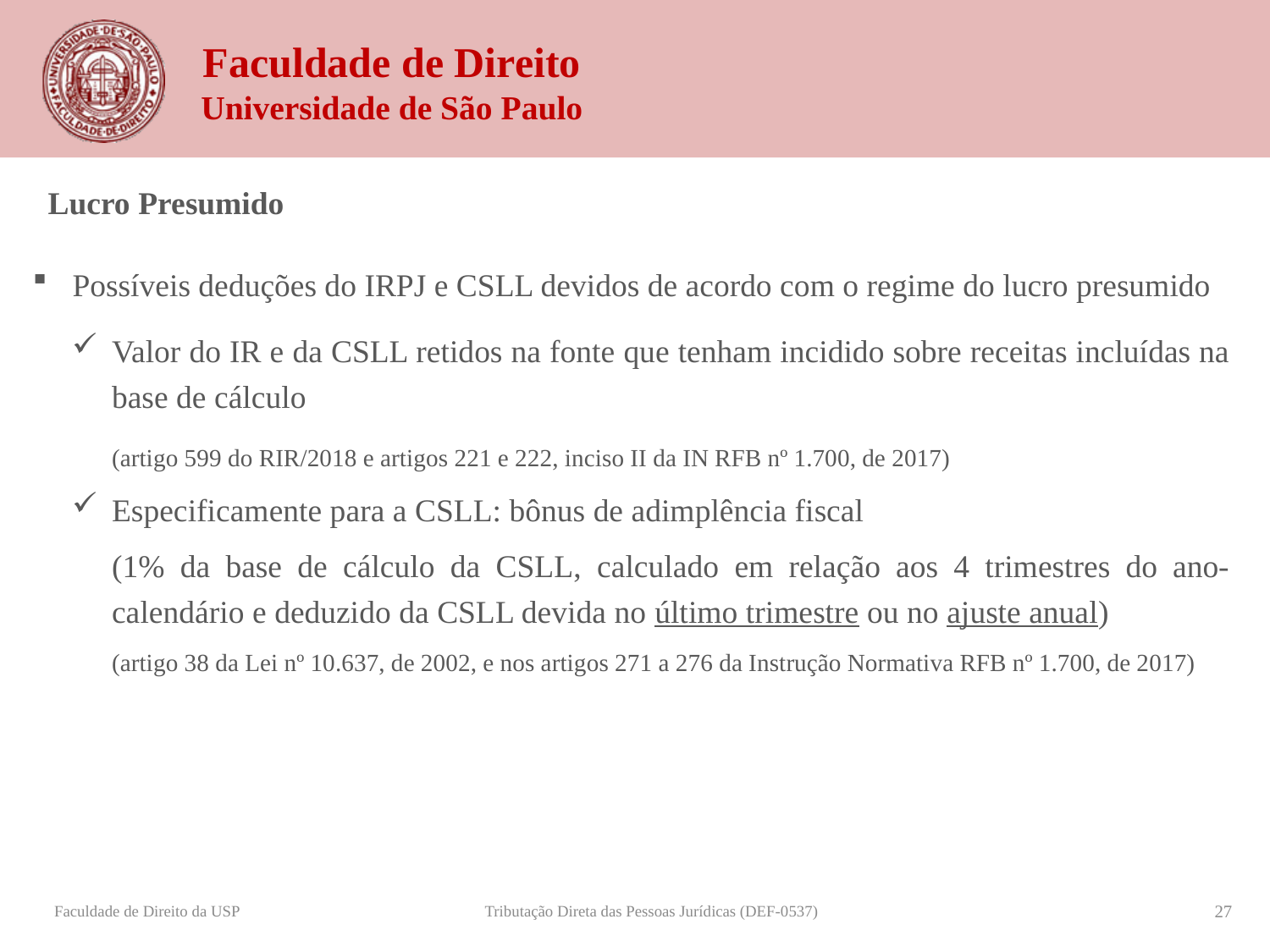

Lucro Presumido
Possíveis deduções do IRPJ e CSLL devidos de acordo com o regime do lucro presumido
Valor do IR e da CSLL retidos na fonte que tenham incidido sobre receitas incluídas na base de cálculo
(artigo 599 do RIR/2018 e artigos 221 e 222, inciso II da IN RFB nº 1.700, de 2017)
Especificamente para a CSLL: bônus de adimplência fiscal
(1% da base de cálculo da CSLL, calculado em relação aos 4 trimestres do ano-calendário e deduzido da CSLL devida no último trimestre ou no ajuste anual)
(artigo 38 da Lei nº 10.637, de 2002, e nos artigos 271 a 276 da Instrução Normativa RFB nº 1.700, de 2017)